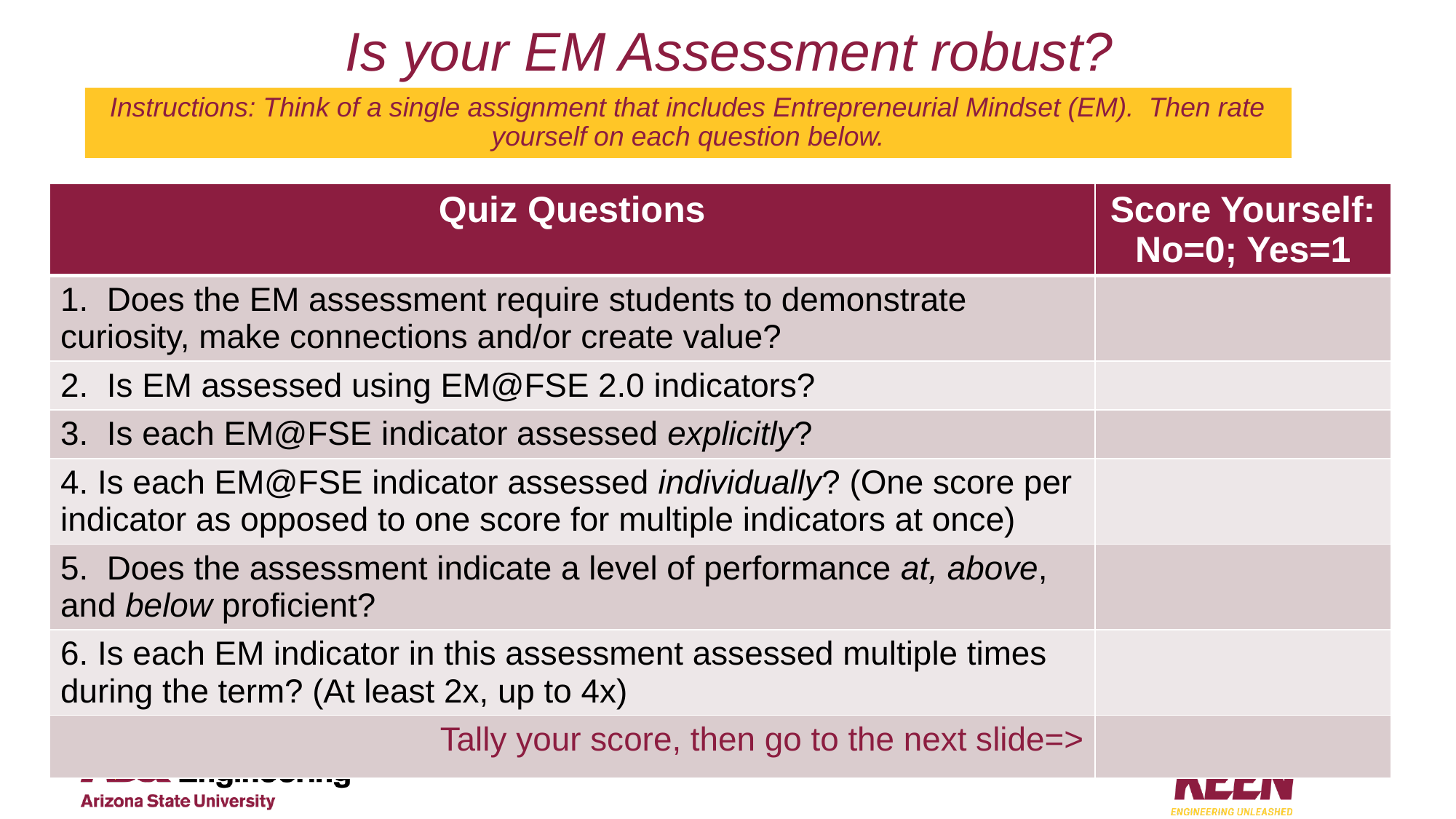

# Is your EM Assessment robust?
Instructions: Think of a single assignment that includes Entrepreneurial Mindset (EM).  Then rate yourself on each question below.

| Quiz Questions | Score Yourself: No=0; Yes=1 |
| --- | --- |
| 1. Does the EM assessment require students to demonstrate curiosity, make connections and/or create value? |  |
| 2. Is EM assessed using EM@FSE 2.0 indicators? |  |
| 3. Is each EM@FSE indicator assessed explicitly? |  |
| 4. Is each EM@FSE indicator assessed individually? (One score per indicator as opposed to one score for multiple indicators at once) |  |
| 5. Does the assessment indicate a level of performance at, above, and below proficient? |  |
| 6. Is each EM indicator in this assessment assessed multiple times during the term? (At least 2x, up to 4x) |  |
| Tally your score, then go to the next slide=> |  |